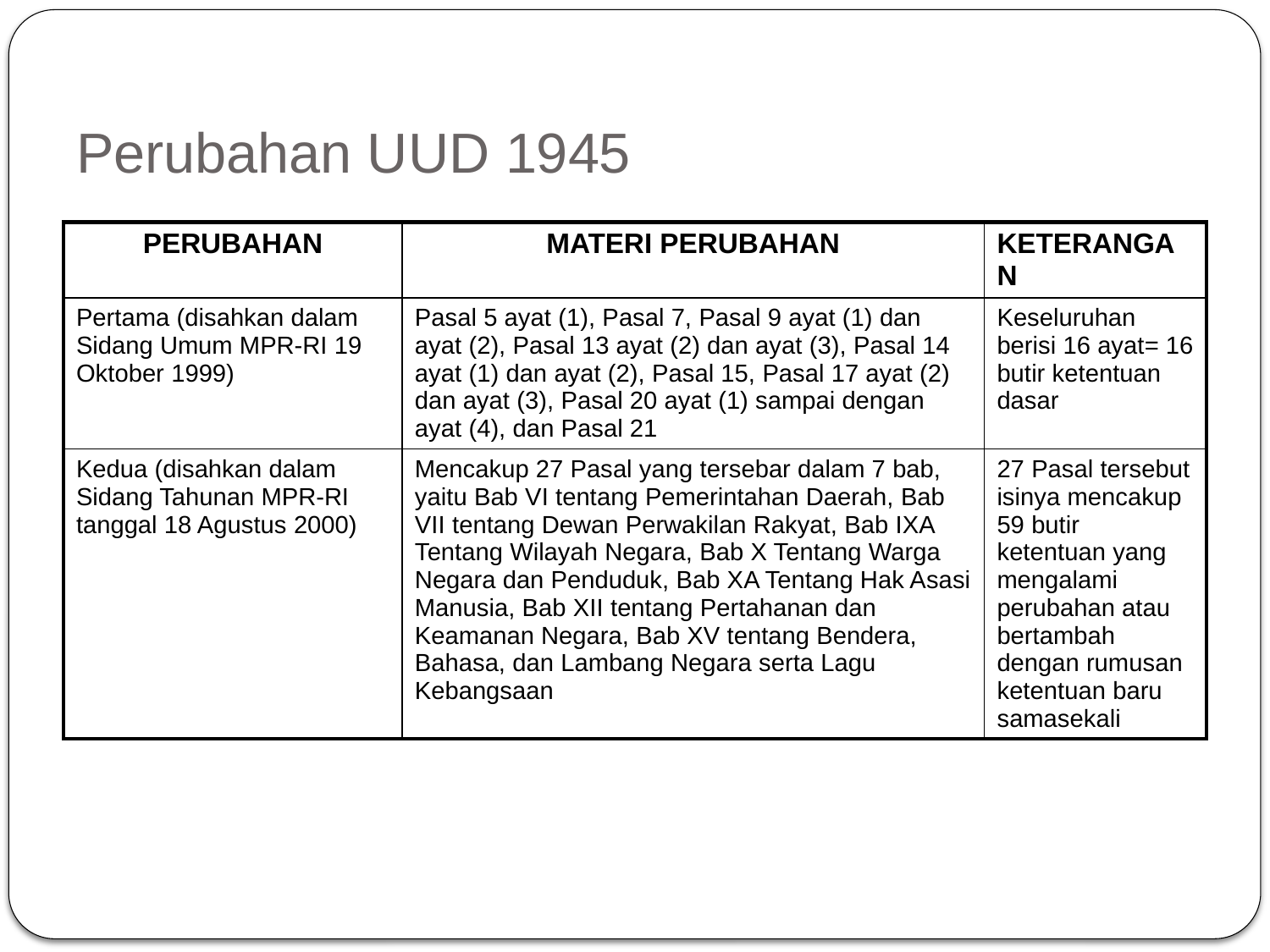

# Perubahan UUD 1945
| PERUBAHAN | MATERI PERUBAHAN | KETERANGAN |
| --- | --- | --- |
| Pertama (disahkan dalam Sidang Umum MPR-RI 19 Oktober 1999) | Pasal 5 ayat (1), Pasal 7, Pasal 9 ayat (1) dan ayat (2), Pasal 13 ayat (2) dan ayat (3), Pasal 14 ayat (1) dan ayat (2), Pasal 15, Pasal 17 ayat (2) dan ayat (3), Pasal 20 ayat (1) sampai dengan ayat (4), dan Pasal 21 | Keseluruhan berisi 16 ayat= 16 butir ketentuan dasar |
| Kedua (disahkan dalam Sidang Tahunan MPR-RI tanggal 18 Agustus 2000) | Mencakup 27 Pasal yang tersebar dalam 7 bab, yaitu Bab VI tentang Pemerintahan Daerah, Bab VII tentang Dewan Perwakilan Rakyat, Bab IXA Tentang Wilayah Negara, Bab X Tentang Warga Negara dan Penduduk, Bab XA Tentang Hak Asasi Manusia, Bab XII tentang Pertahanan dan Keamanan Negara, Bab XV tentang Bendera, Bahasa, dan Lambang Negara serta Lagu Kebangsaan | 27 Pasal tersebut isinya mencakup 59 butir ketentuan yang mengalami perubahan atau bertambah dengan rumusan ketentuan baru samasekali |